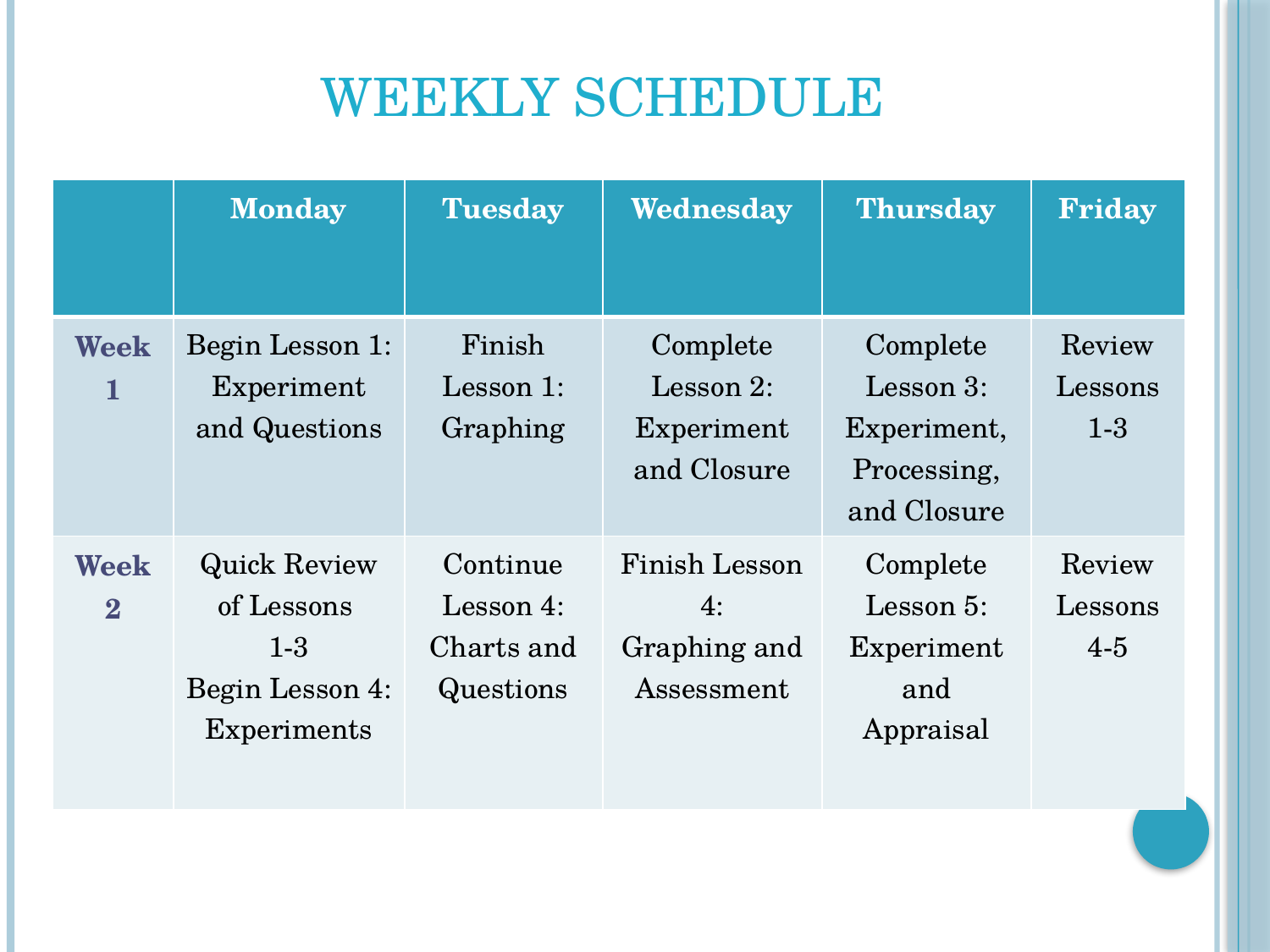

# Weekly Schedule
|  | Monday | Tuesday | Wednesday | Thursday | Friday |
| --- | --- | --- | --- | --- | --- |
| Week 1 | Begin Lesson 1: Experiment and Questions | Finish Lesson 1: Graphing | Complete Lesson 2: Experiment and Closure | Complete Lesson 3: Experiment, Processing, and Closure | Review Lessons 1-3 |
| Week 2 | Quick Review of Lessons 1-3 Begin Lesson 4: Experiments | Continue Lesson 4: Charts and Questions | Finish Lesson 4: Graphing and Assessment | Complete Lesson 5: Experiment and Appraisal | Review Lessons 4-5 |